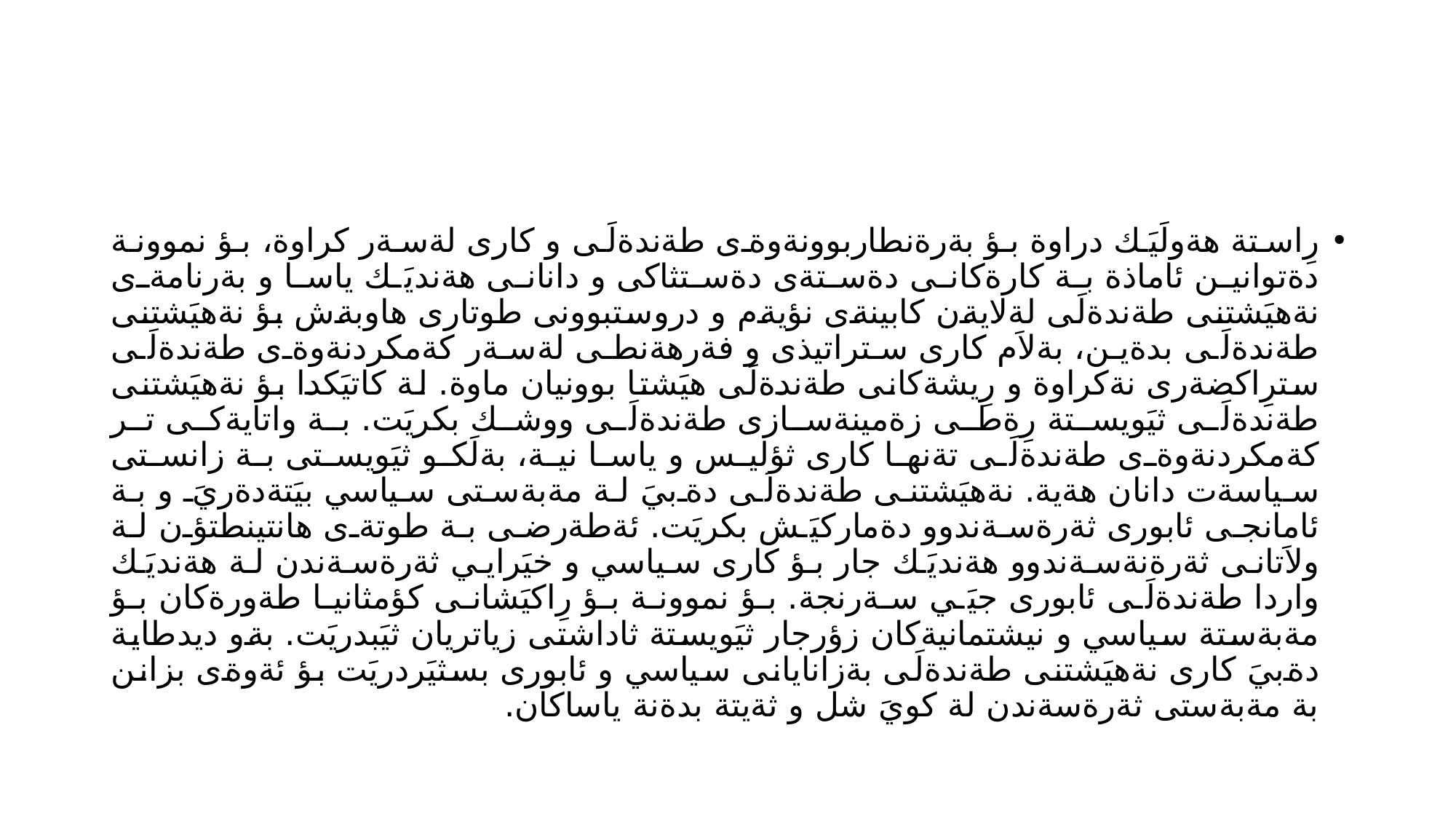

#
رِاستة هةولَيَك دراوة بؤ بةرةنطاربوونةوةى طةندةلَى و كارى لةسةر كراوة، بؤ نموونة دةتوانين ئاماذة بة كارةكانى دةستةى دةستثاكى و دانانى هةنديَك ياسا و بةرنامةى نةهيَشتنى طةندةلَى لةلايةن كابينةى نؤيةم و دروستبوونى طوتارى هاوبةش بؤ نةهيَشتنى طةندةلَى بدةين، بةلاَم كارى ستراتيذى و فةرهةنطى لةسةر كةمكردنةوةى طةندةلَى سترِاكضةرى نةكراوة و رِيشةكانى طةندةلَى هيَشتا بوونيان ماوة. لة كاتيَكدا بؤ نةهيَشتنى طةندةلَى ثيَويستة رِةطى زةمينةسازى طةندةلَى ووشك بكريَت. بة واتايةكى تر كةمكردنةوةى طةندةلَى تةنها كارى ثؤليس و ياسا نية، بةلَكو ثيَويستى بة زانستى سياسةت دانان هةية. نةهيَشتنى طةندةلَى دةبيَ لة مةبةستى سياسي بيَتةدةريَ و بة ئامانجى ئابورى ثةرةسةندوو دةماركيَش بكريَت. ئةطةرضى بة طوتةى هانتينطتؤن لة ولاَتانى ثةرةنةسةندوو هةنديَك جار بؤ كارى سياسي و خيَرايي ثةرةسةندن لة هةنديَك واردا طةندةلَى ئابورى جيَي سةرنجة. بؤ نموونة بؤ رِاكيَشانى كؤمثانيا طةورةكان بؤ مةبةستة سياسي و نيشتمانيةكان زؤرجار ثيَويستة ثاداشتى زياتريان ثيَبدريَت. بةو ديدطاية دةبيَ كارى نةهيَشتنى طةندةلَى بةزانايانى سياسي و ئابورى بسثيَردريَت بؤ ئةوةى بزانن بة مةبةستى ثةرةسةندن لة كويَ شل و ثةيتة بدةنة ياساكان.